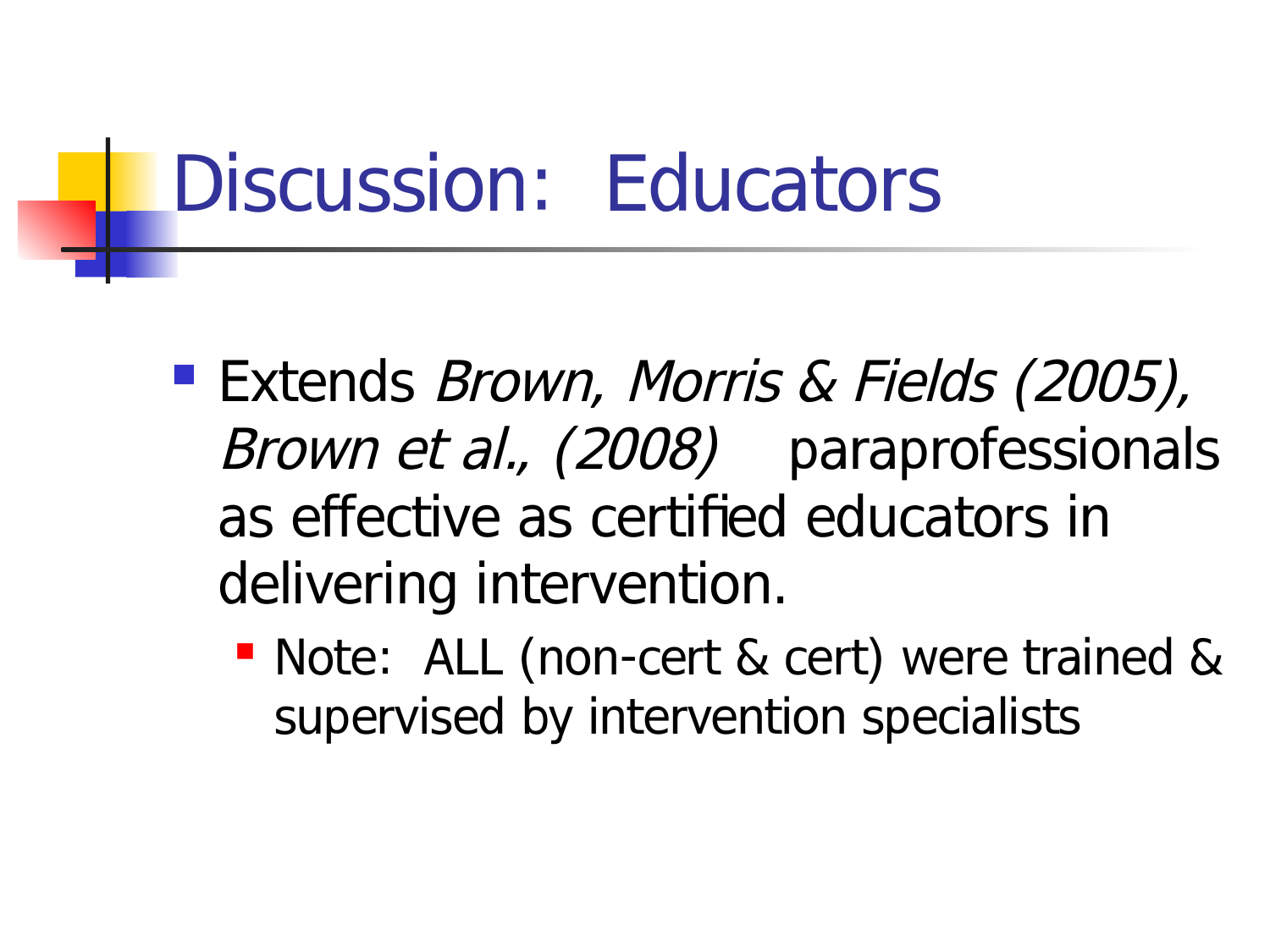

# Discussion:  Educators
Extends Brown, Morris & Fields (2005), Brown et al., (2008)    paraprofessionals as effective as certified educators in delivering intervention.
Note:  ALL (non-cert & cert) were trained & supervised by intervention specialists